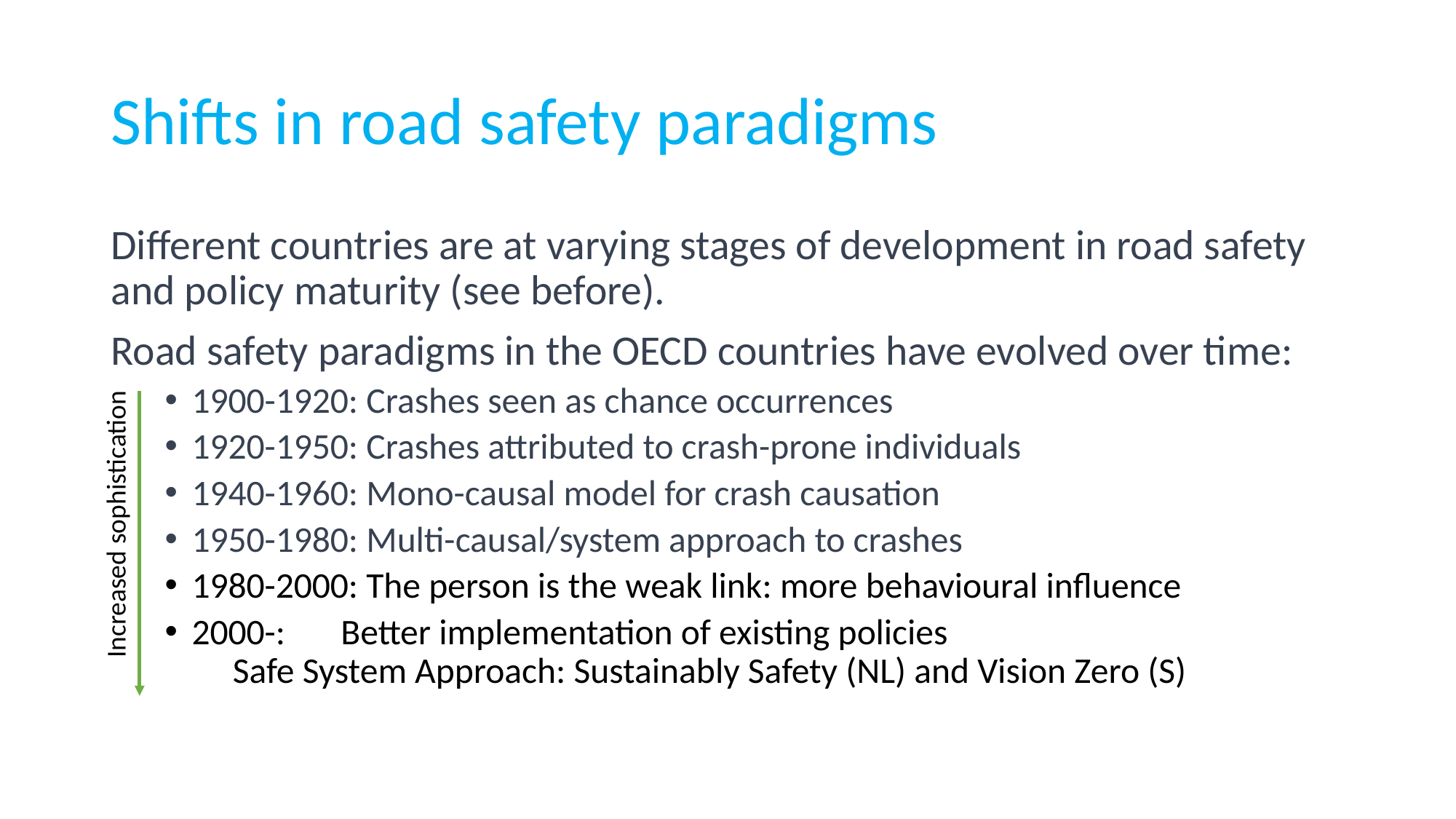

# Shifts in road safety paradigms
Different countries are at varying stages of development in road safety and policy maturity (see before).
Road safety paradigms in the OECD countries have evolved over time:
1900-1920: Crashes seen as chance occurrences
1920-1950: Crashes attributed to crash-prone individuals
1940-1960: Mono-causal model for crash causation
1950-1980: Multi-causal/system approach to crashes
1980-2000: The person is the weak link: more behavioural influence
2000-: 	     Better implementation of existing policies
		     Safe System Approach: Sustainably Safety (NL) and Vision Zero (S)
Increased sophistication